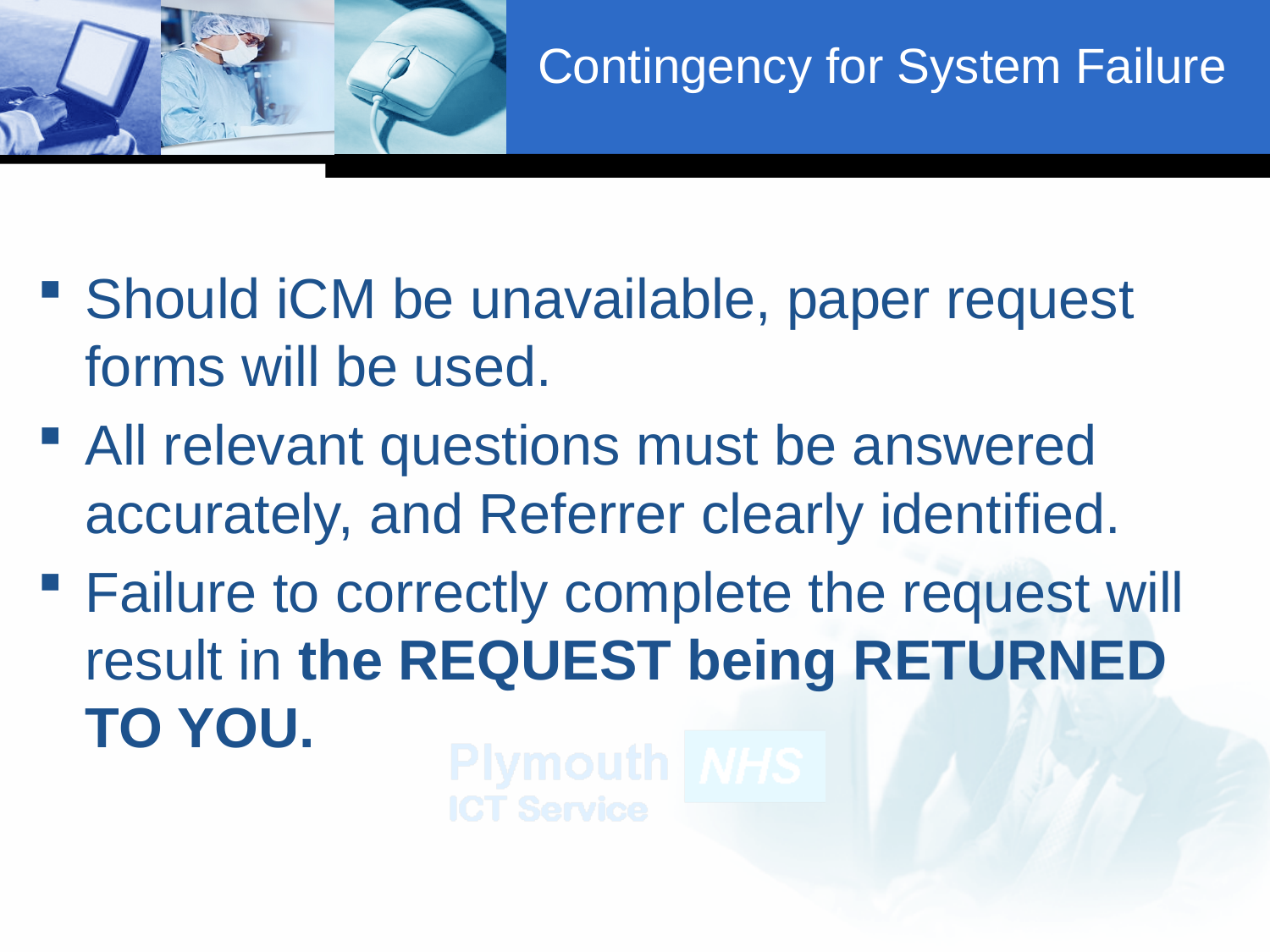

# Contingency for System Failure
Should iCM be unavailable, paper request forms will be used.
All relevant questions must be answered accurately, and Referrer clearly identified.
Failure to correctly complete the request will result in the REQUEST being RETURNED TO YOU.